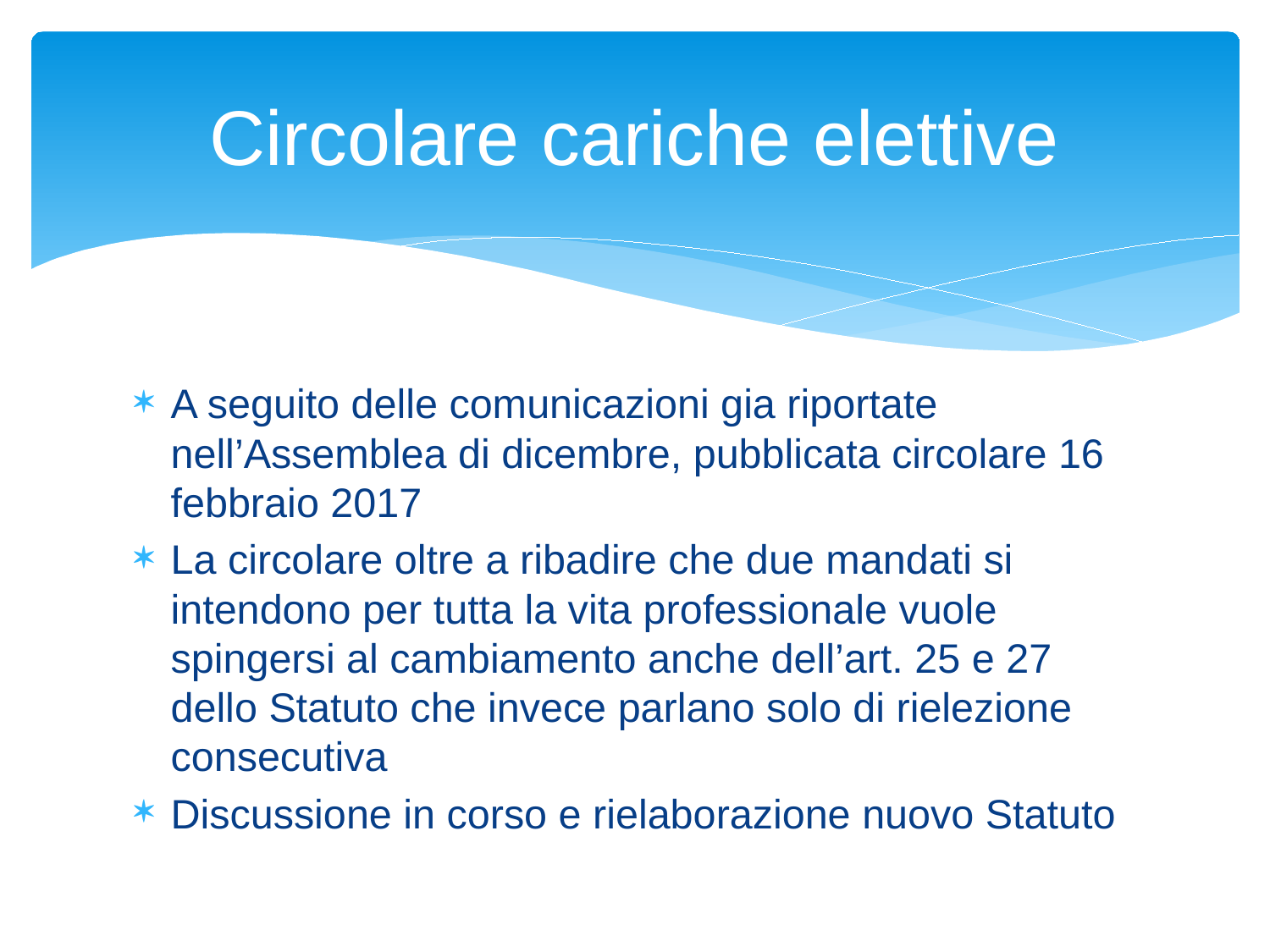

# Circolare cariche elettive
A seguito delle comunicazioni gia riportate nell’Assemblea di dicembre, pubblicata circolare 16 febbraio 2017
La circolare oltre a ribadire che due mandati si intendono per tutta la vita professionale vuole spingersi al cambiamento anche dell’art. 25 e 27 dello Statuto che invece parlano solo di rielezione consecutiva
Discussione in corso e rielaborazione nuovo Statuto